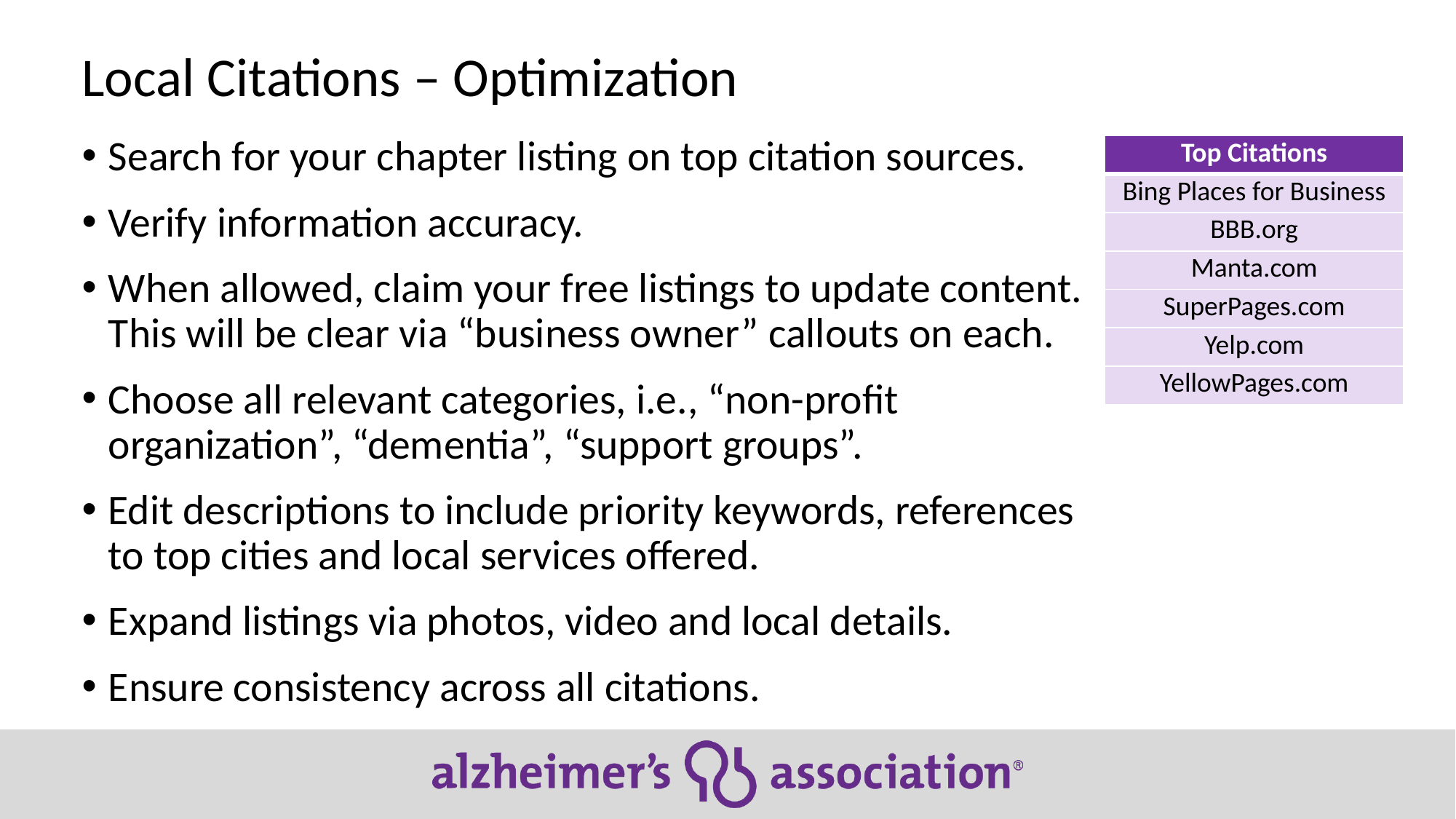

# Local Citations – Optimization
Search for your chapter listing on top citation sources.
Verify information accuracy.
When allowed, claim your free listings to update content. This will be clear via “business owner” callouts on each.
Choose all relevant categories, i.e., “non-profit organization”, “dementia”, “support groups”.
Edit descriptions to include priority keywords, references to top cities and local services offered.
Expand listings via photos, video and local details.
Ensure consistency across all citations.

| Top Citations |
| --- |
| Bing Places for Business |
| BBB.org |
| Manta.com |
| SuperPages.com |
| Yelp.com |
| YellowPages.com |